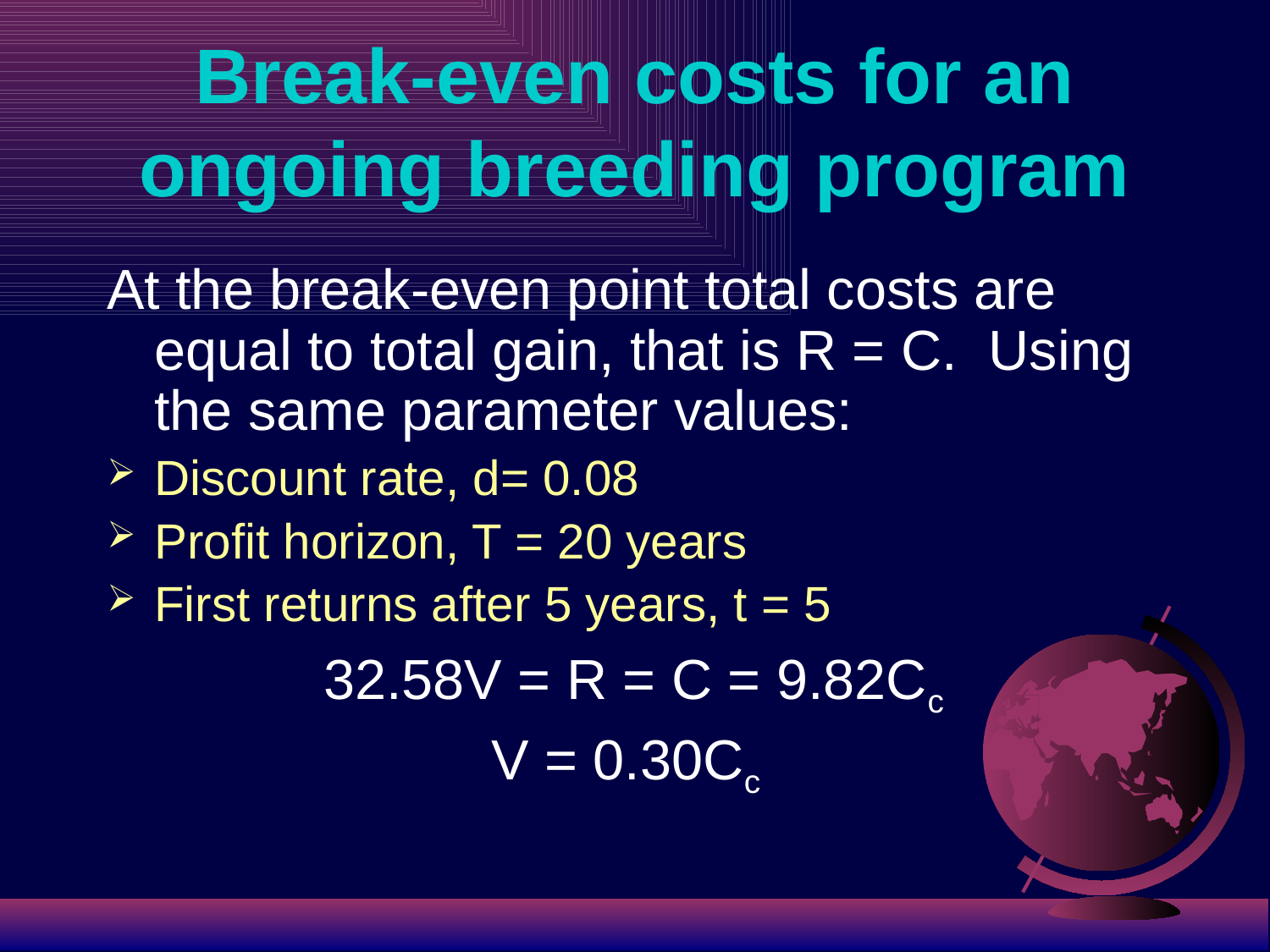

# Break-even costs for an ongoing breeding program
At the break-even point total costs are equal to total gain, that is R = C.  Using the same parameter values:
Discount rate, d= 0.08
Profit horizon, T = 20 years
First returns after 5 years, t = 5
32.58V = R = C = 9.82Cc
V = 0.30Cc